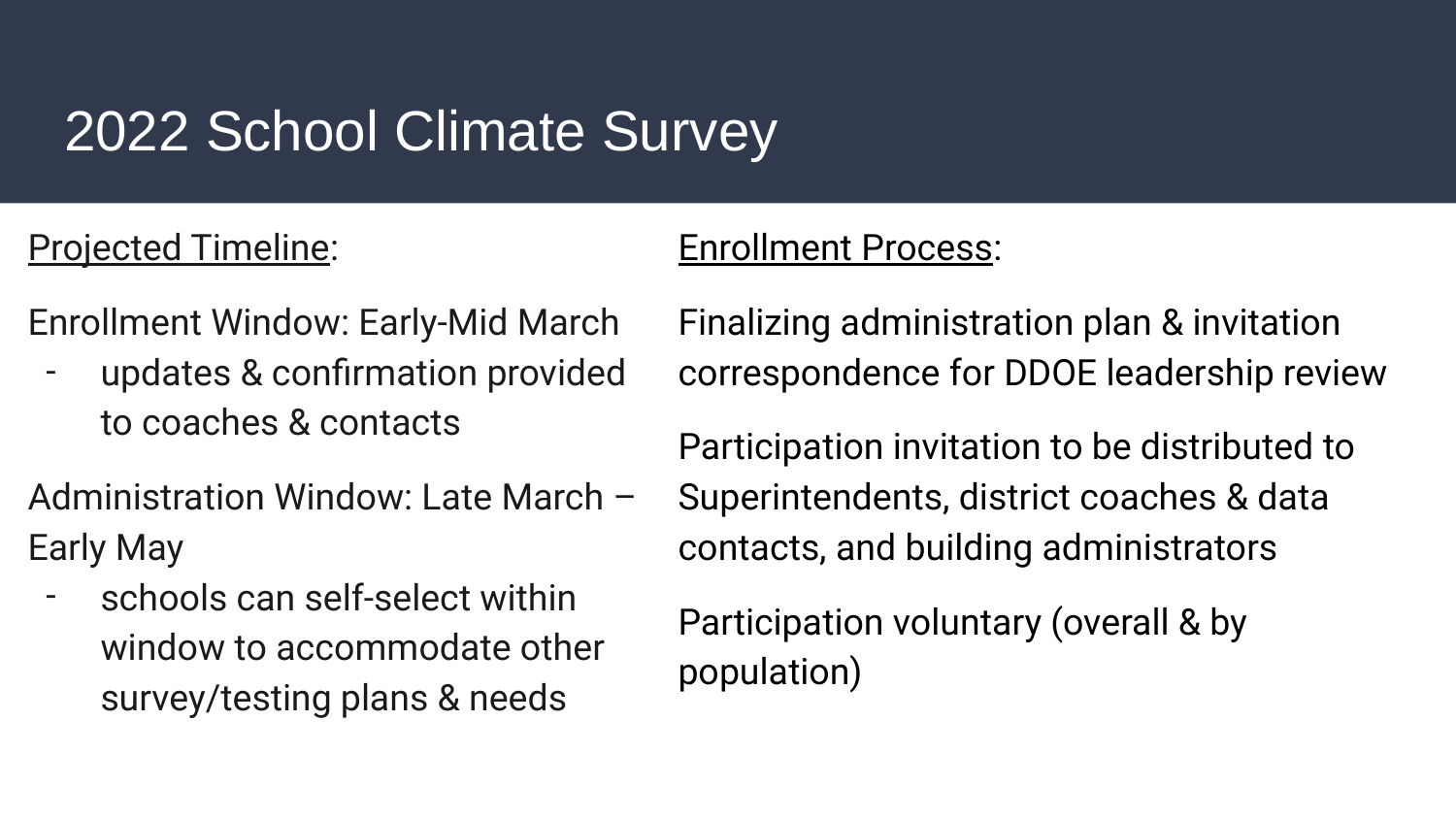

# 2022 School Climate Survey
Projected Timeline:
Enrollment Window: Early-Mid March
updates & confirmation provided to coaches & contacts
Administration Window: Late March – Early May
schools can self-select within window to accommodate other survey/testing plans & needs
Enrollment Process:
Finalizing administration plan & invitation correspondence for DDOE leadership review
Participation invitation to be distributed to Superintendents, district coaches & data contacts, and building administrators
Participation voluntary (overall & by population)